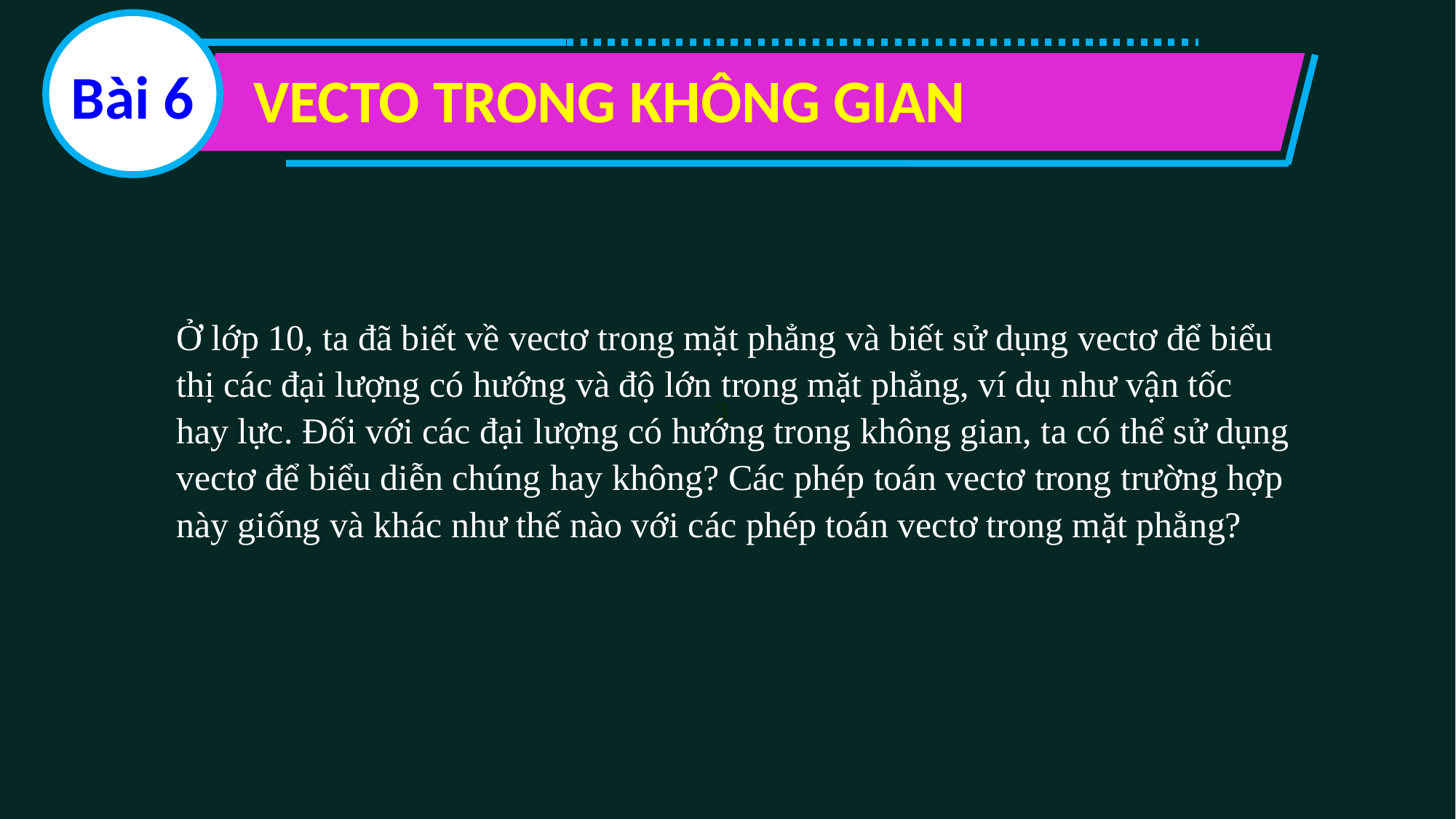

Bài 6

VECTO TRONG KHÔNG GIAN
Ở lớp 10, ta đã biết về vectơ trong mặt phẳng và biết sử dụng vectơ để biểu thị các đại lượng có hướng và độ lớn trong mặt phẳng, ví dụ như vận tốc hay lực. Đối với các đại lượng có hướng trong không gian, ta có thể sử dụng vectơ để biểu diễn chúng hay không? Các phép toán vectơ trong trường hợp này giống và khác như thế nào với các phép toán vectơ trong mặt phẳng?